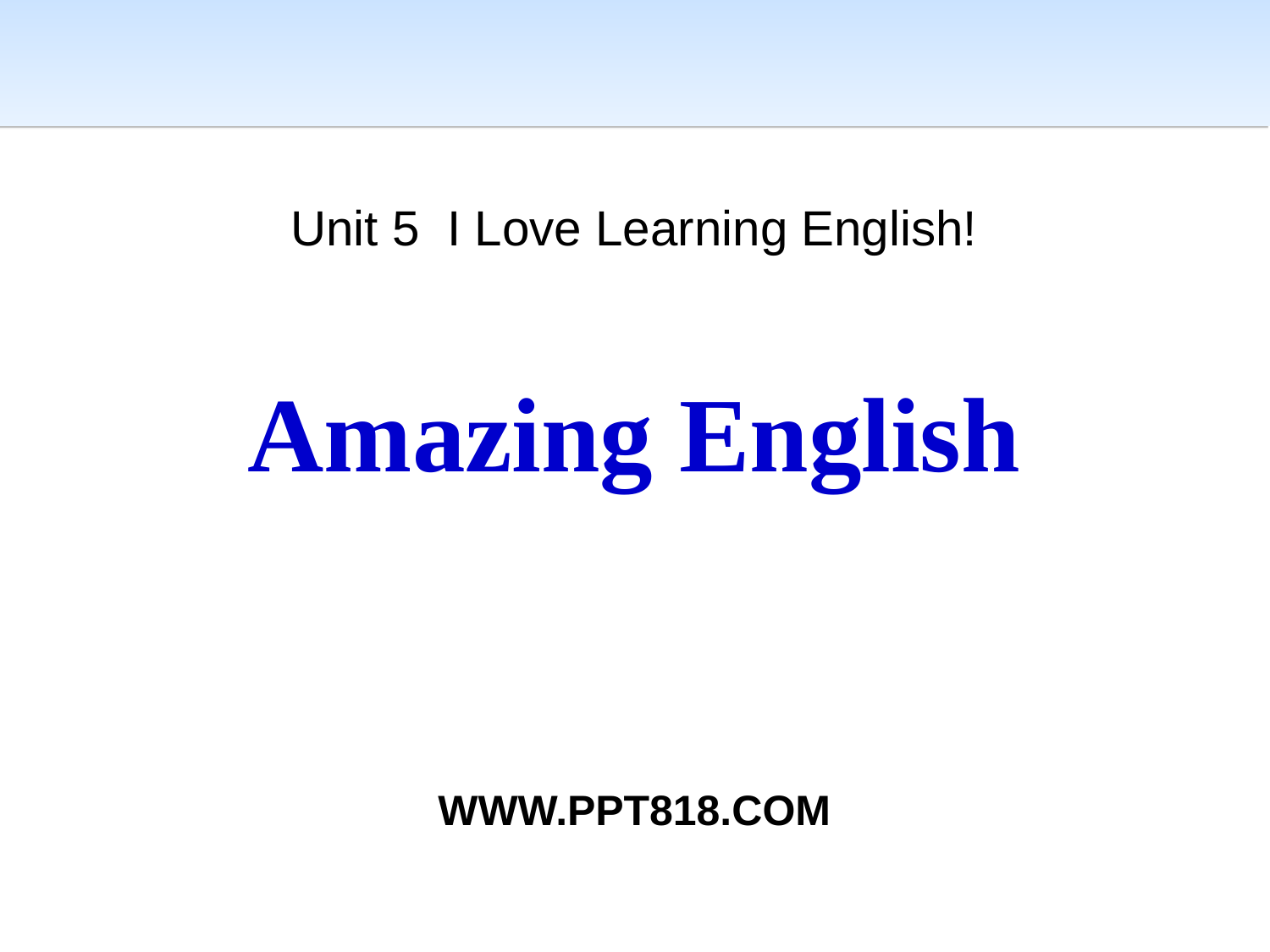

Unit 5  I Love Learning English!
Amazing English
WWW.PPT818.COM